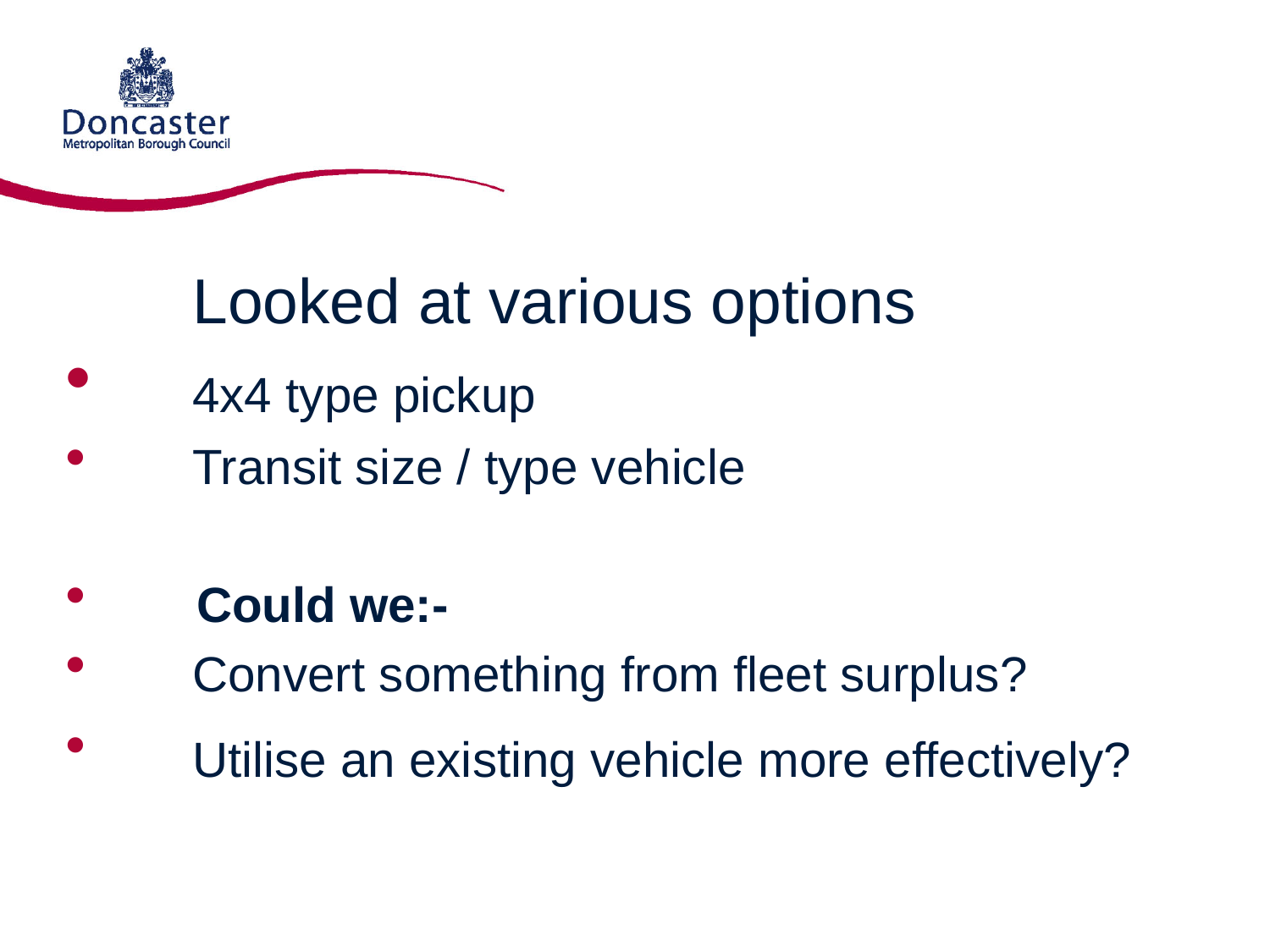

Looked at various options
	4x4 type pickup
	Transit size / type vehicle

        Could we:-
	Convert something from fleet surplus?
	Utilise an existing vehicle more effectively?